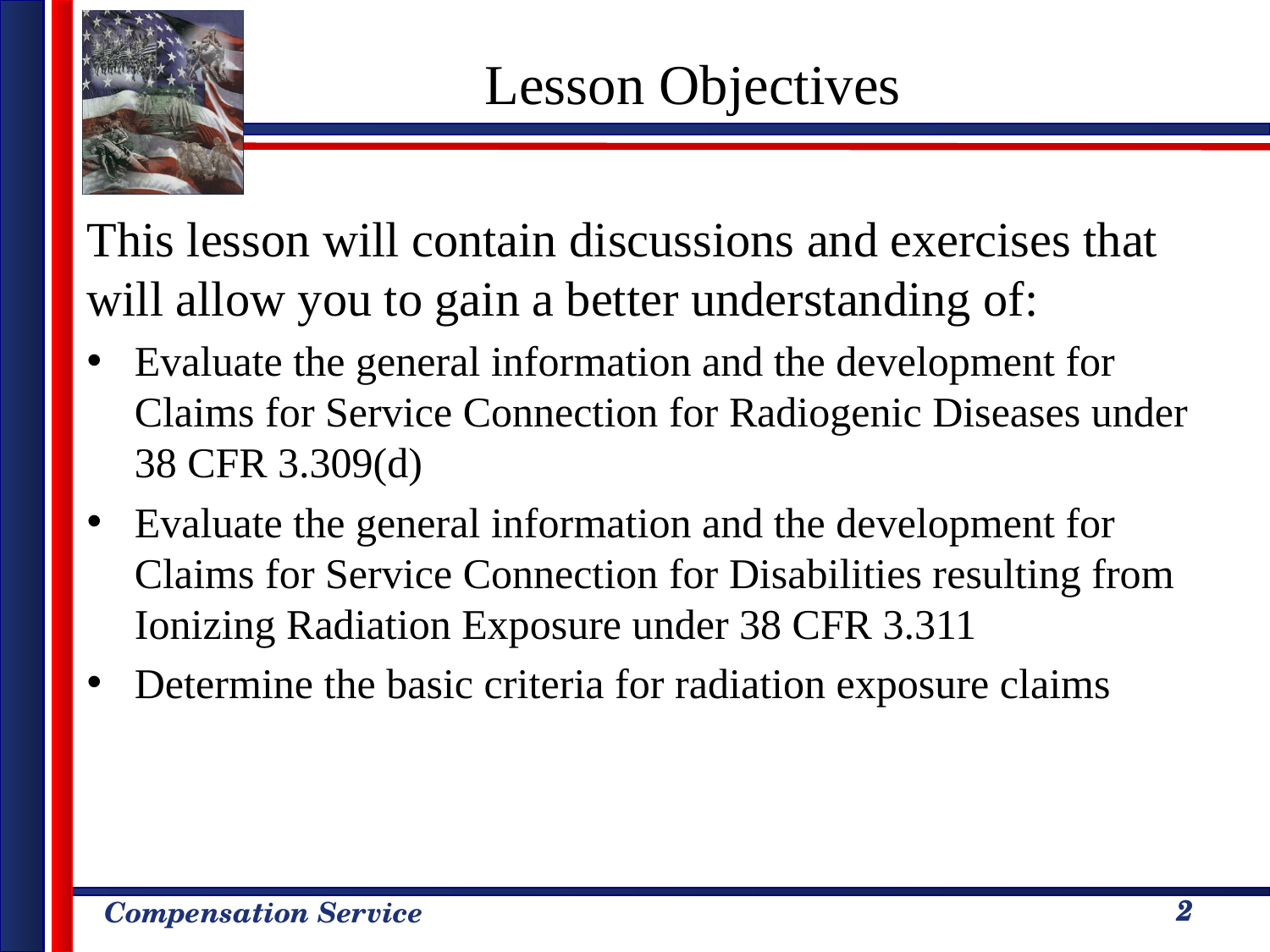

# Lesson Objectives
This lesson will contain discussions and exercises that will allow you to gain a better understanding of:
Evaluate the general information and the development for Claims for Service Connection for Radiogenic Diseases under 38 CFR 3.309(d)
Evaluate the general information and the development for Claims for Service Connection for Disabilities resulting from Ionizing Radiation Exposure under 38 CFR 3.311
Determine the basic criteria for radiation exposure claims

2
2